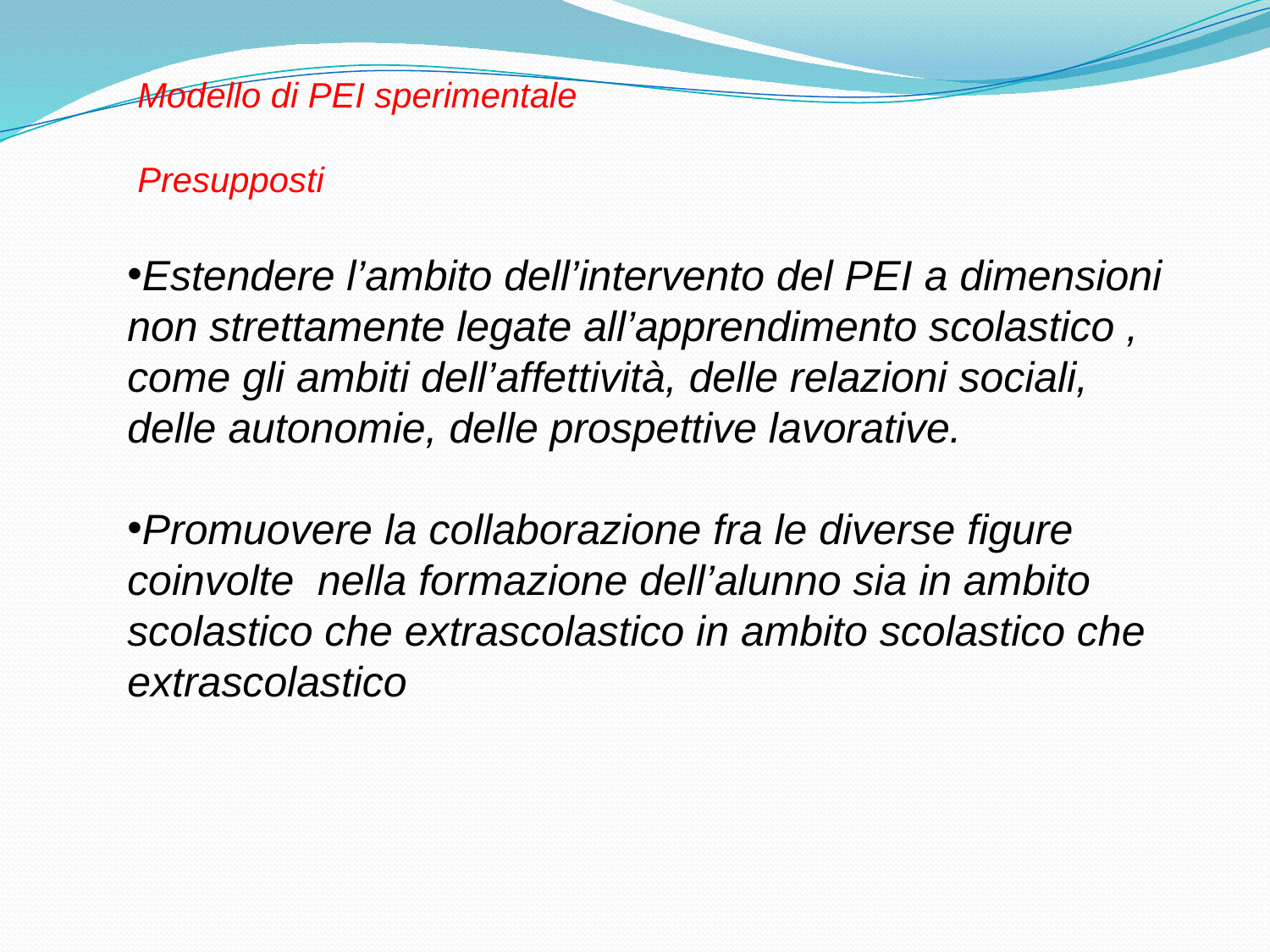

Modello di PEI sperimentale

Presupposti

Estendere l’ambito dell’intervento del PEI a dimensioni non strettamente legate all’apprendimento scolastico , come gli ambiti dell’affettività, delle relazioni sociali, delle autonomie, delle prospettive lavorative.

Promuovere la collaborazione fra le diverse figure coinvolte  nella formazione dell’alunno sia in ambito scolastico che extrascolastico in ambito scolastico che extrascolastico